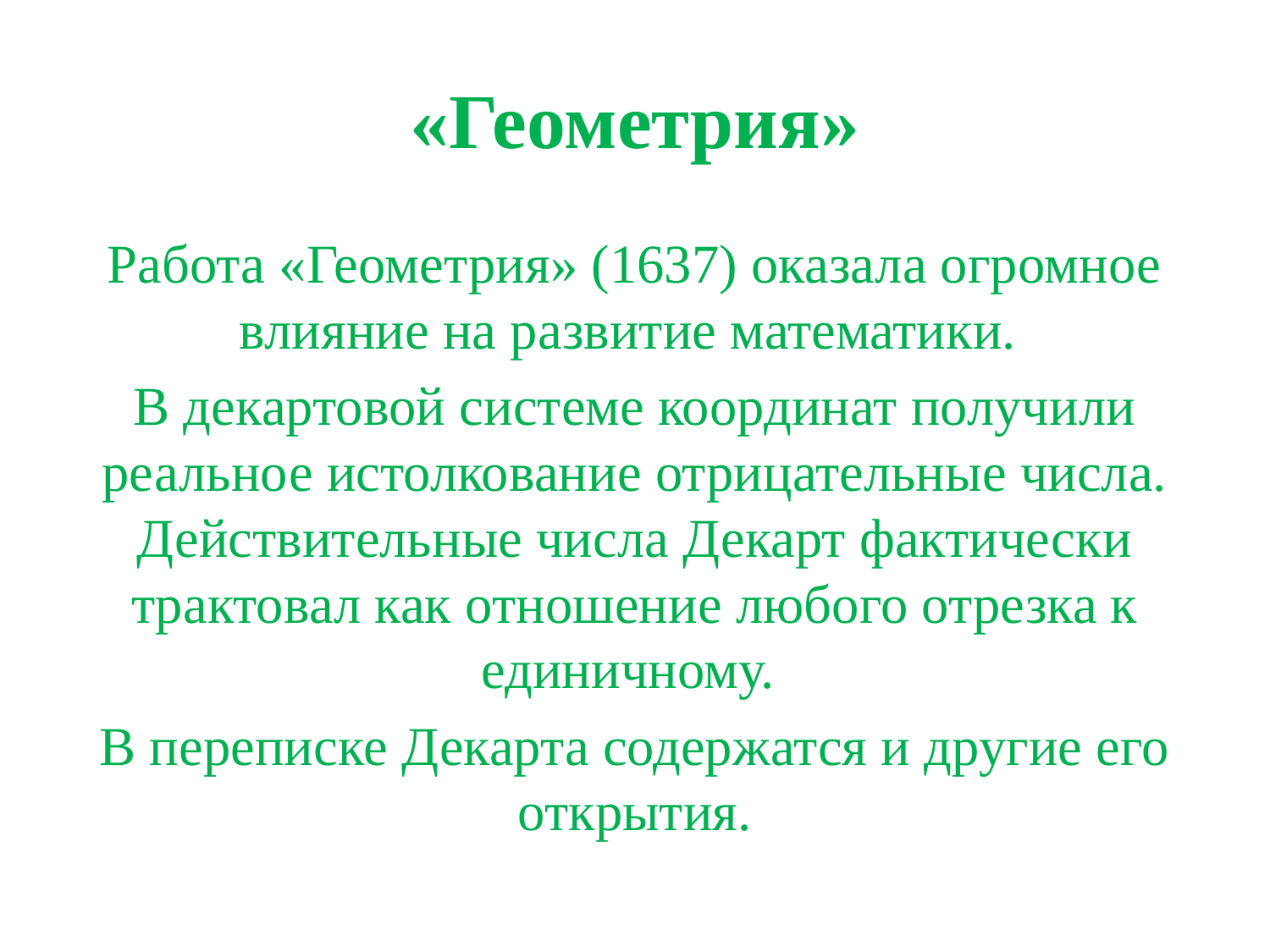

# «Геометрия»
Работа «Геометрия» (1637) оказала огромное влияние на развитие математики.
В декартовой системе координат получили реальное истолкование отрицательные числа. Действительные числа Декарт фактически трактовал как отношение любого отрезка к единичному.
В переписке Декарта содержатся и другие его открытия.